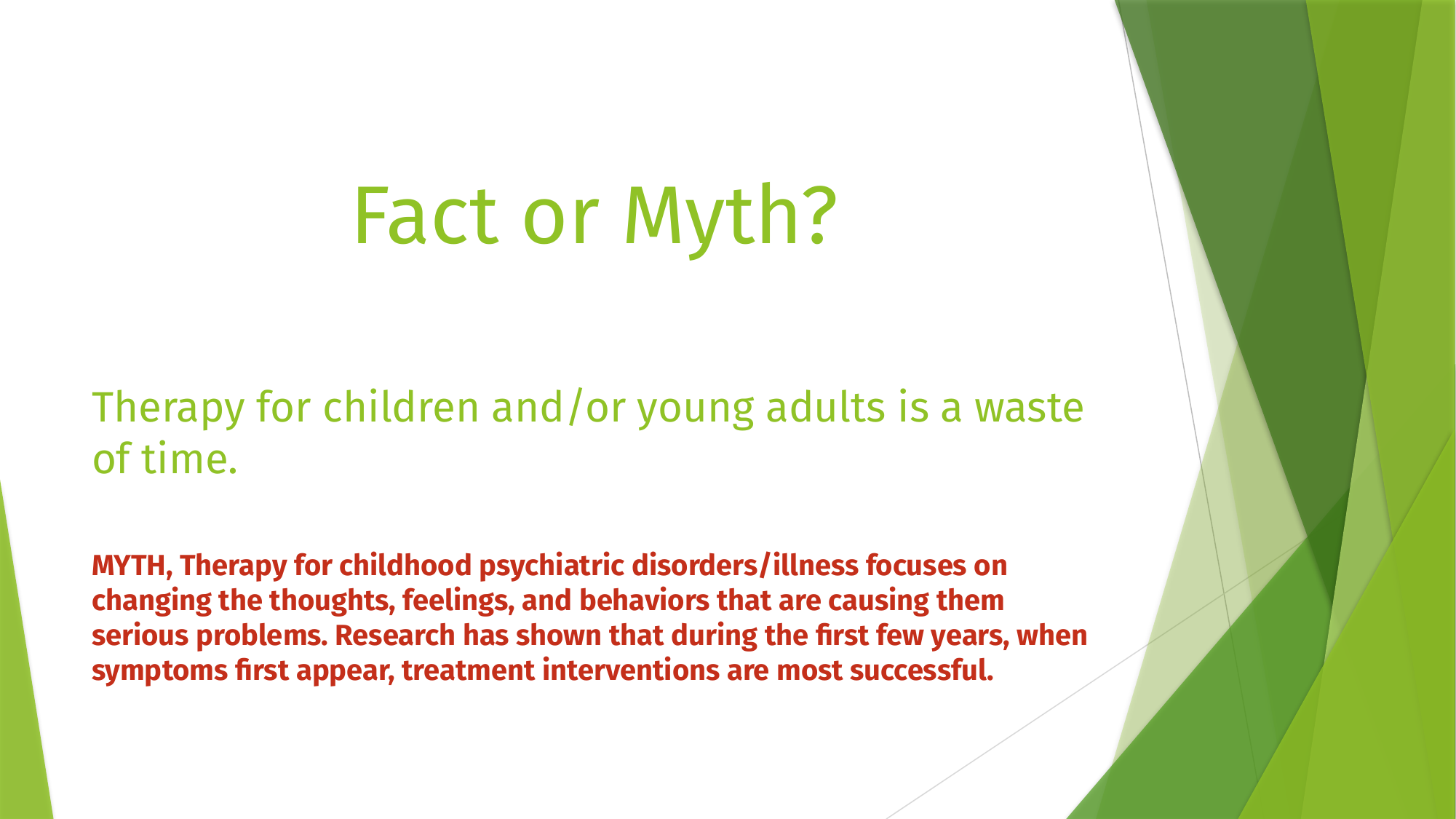

# Fact or Myth?
Therapy for children and/or young adults is a waste of time.
MYTH, Therapy for childhood psychiatric disorders/illness focuses on changing the thoughts, feelings, and behaviors that are causing them serious problems. Research has shown that during the first few years, when symptoms first appear, treatment interventions are most successful.